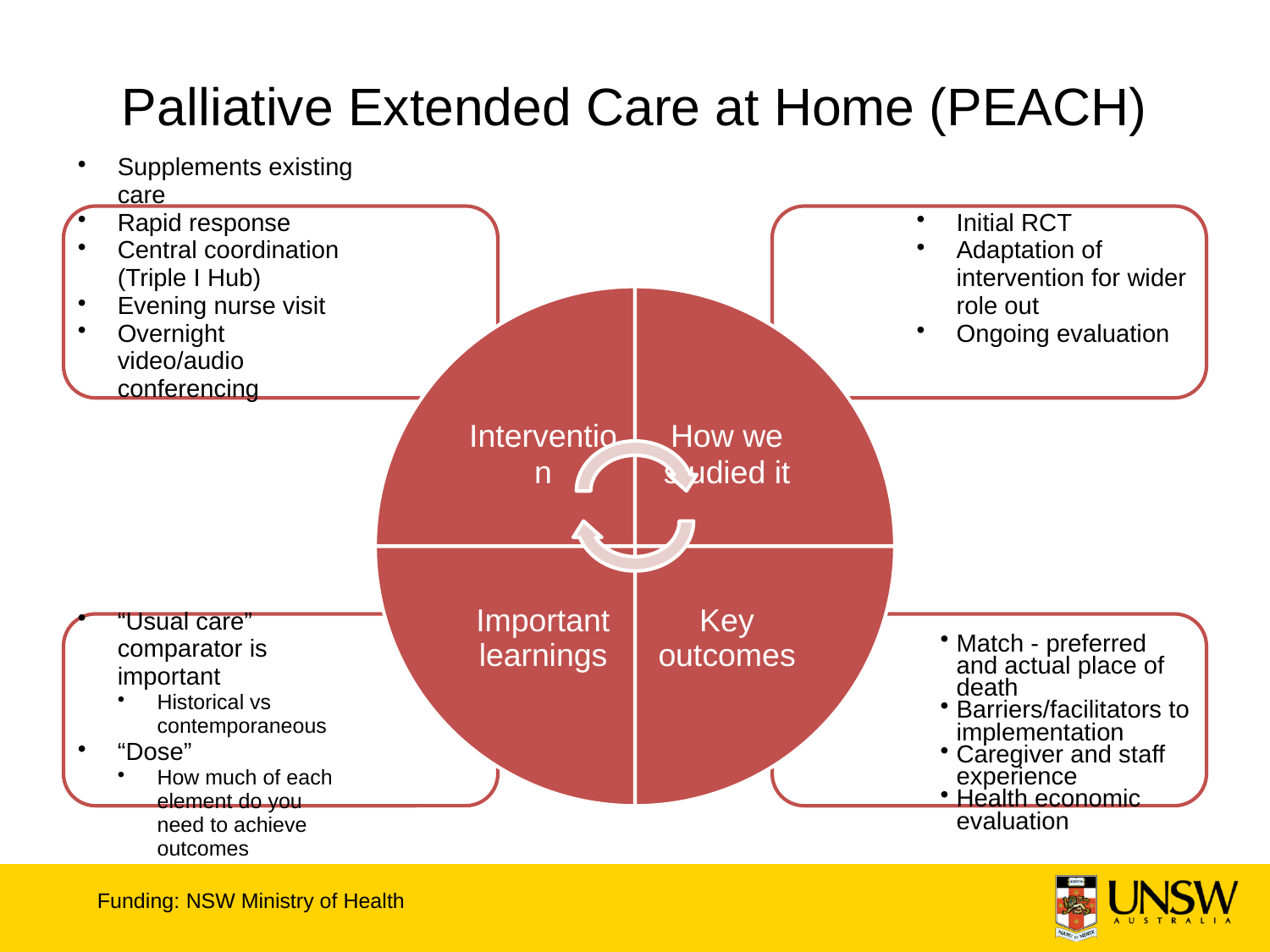

# Palliative Extended Care at Home (PEACH)
Intervention
How we studied it
Key outcomes
Initial RCT
Important learnings
Match - preferred and actual place of death
Health economic evaluation
Adaptation of intervention for wider role out
Supplements existing care
Caregiver and staff experience
Barriers/facilitators to implementation
“Usual care” comparator is important
“Dose”
Historical vs contemporaneous
Ongoing evaluation
Rapid response
Central coordination (Triple I Hub)
Overnight video/audio conferencing
Evening nurse visit
How much of each element do you need to achieve outcomes
Funding: NSW Ministry of Health